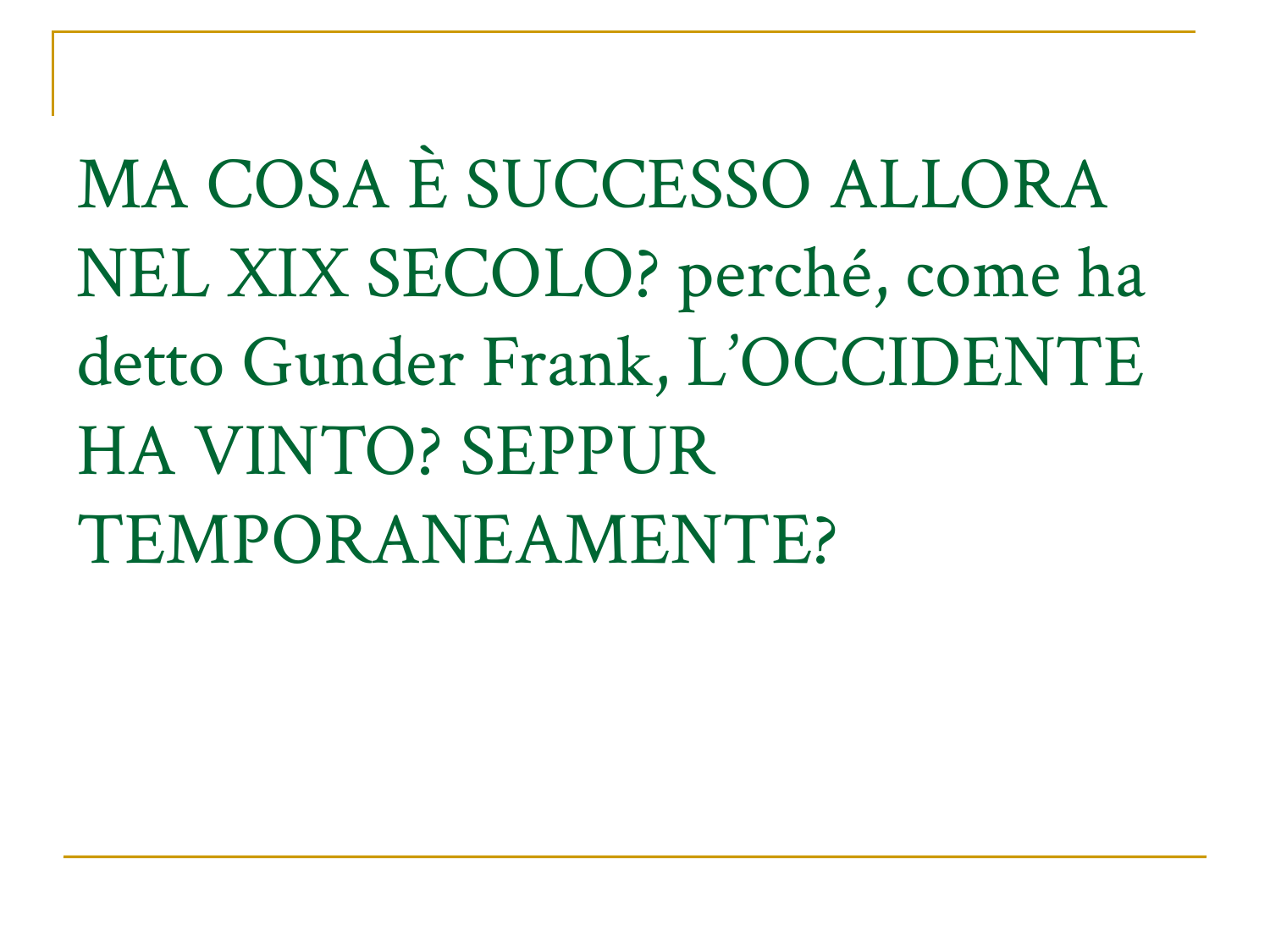

# MA COSA È SUCCESSO ALLORA NEL XIX SECOLO? perché, come ha detto Gunder Frank, L’OCCIDENTE HA VINTO? SEPPUR TEMPORANEAMENTE?